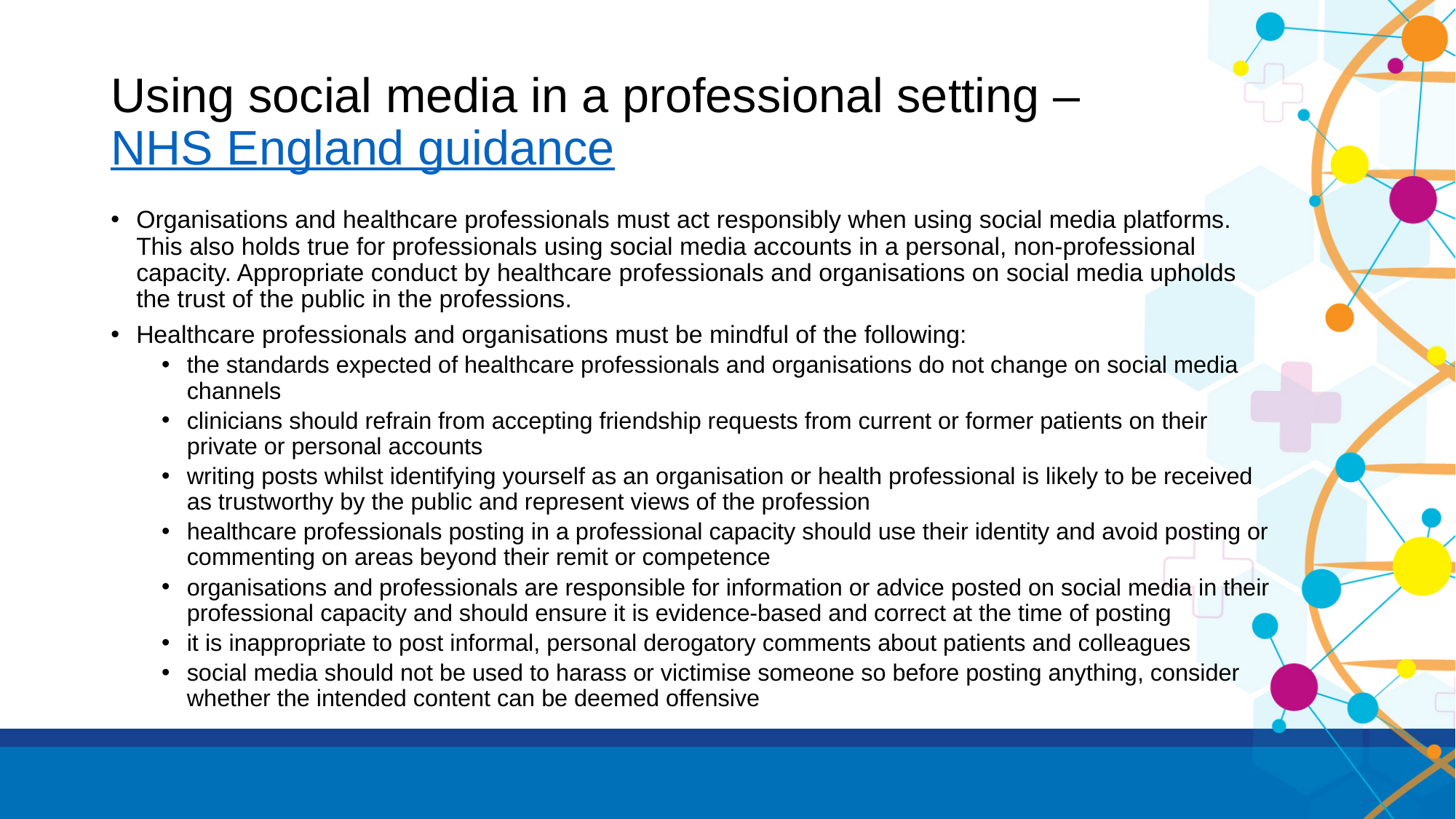

# Using social media in a professional setting – NHS England guidance
Organisations and healthcare professionals must act responsibly when using social media platforms. This also holds true for professionals using social media accounts in a personal, non-professional capacity. Appropriate conduct by healthcare professionals and organisations on social media upholds the trust of the public in the professions.
Healthcare professionals and organisations must be mindful of the following:
the standards expected of healthcare professionals and organisations do not change on social media channels
clinicians should refrain from accepting friendship requests from current or former patients on their private or personal accounts
writing posts whilst identifying yourself as an organisation or health professional is likely to be received as trustworthy by the public and represent views of the profession
healthcare professionals posting in a professional capacity should use their identity and avoid posting or commenting on areas beyond their remit or competence
organisations and professionals are responsible for information or advice posted on social media in their professional capacity and should ensure it is evidence-based and correct at the time of posting
it is inappropriate to post informal, personal derogatory comments about patients and colleagues
social media should not be used to harass or victimise someone so before posting anything, consider whether the intended content can be deemed offensive